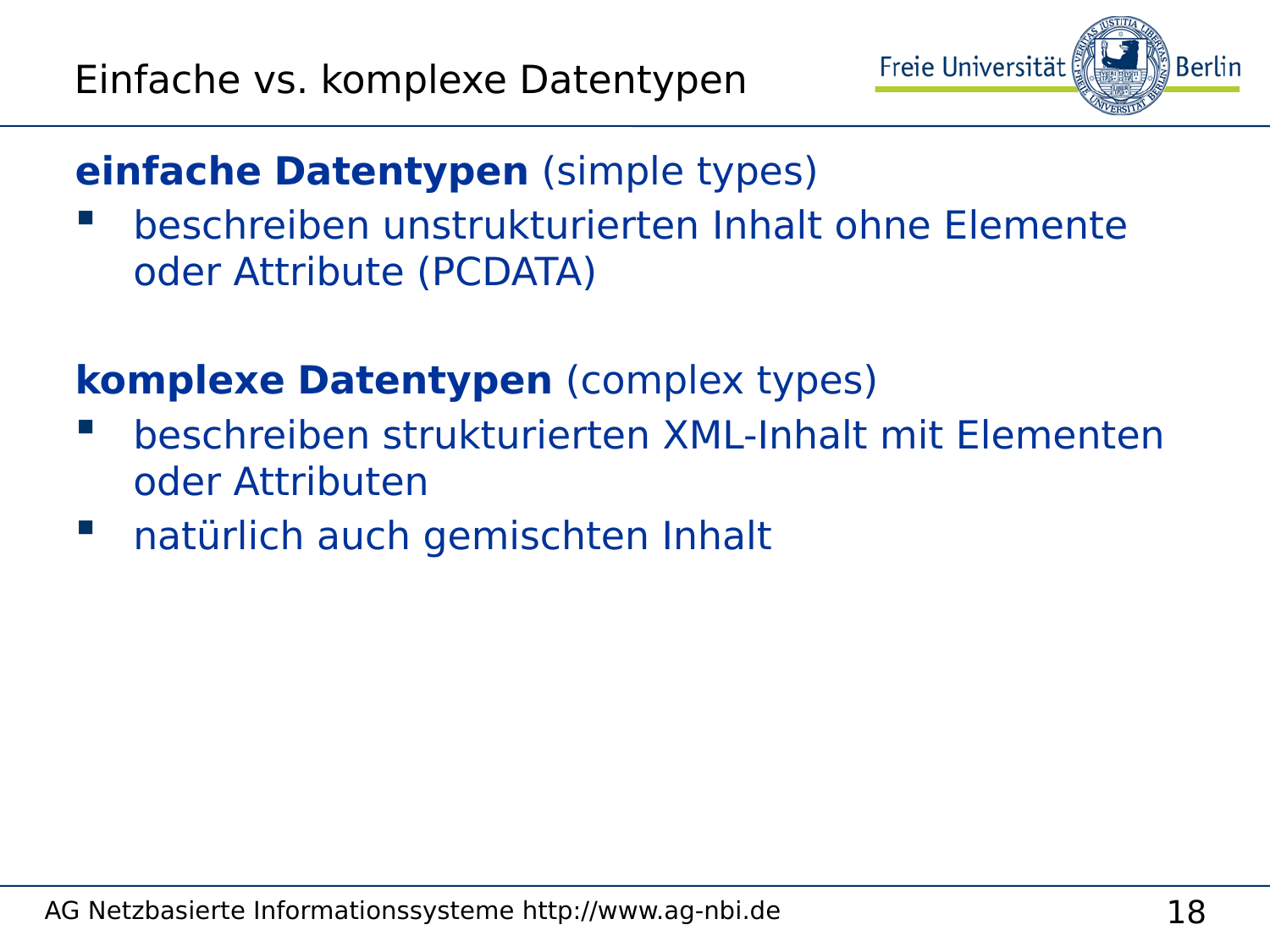

Einfache vs. komplexe Datentypen
einfache Datentypen (simple types)
beschreiben unstrukturierten Inhalt ohne Elemente oder Attribute (PCDATA)

komplexe Datentypen (complex types)
beschreiben strukturierten XML-Inhalt mit Elementen oder Attributen
natürlich auch gemischten Inhalt

AG Netzbasierte Informationssysteme http://www.ag-nbi.de